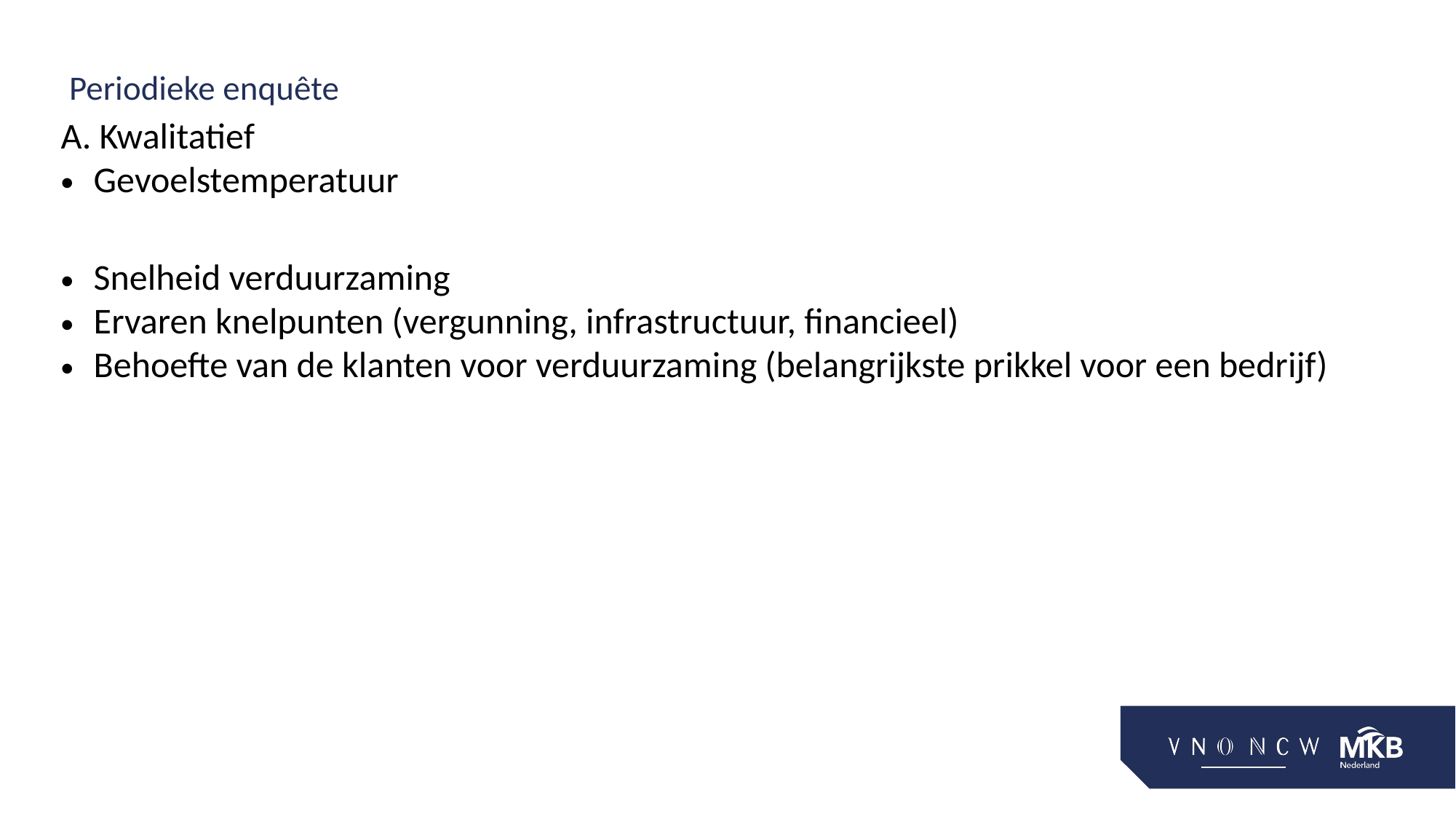

# Periodieke enquête
A. Kwalitatief
Gevoelstemperatuur

Snelheid verduurzaming
Ervaren knelpunten (vergunning, infrastructuur, financieel)
Behoefte van de klanten voor verduurzaming (belangrijkste prikkel voor een bedrijf)